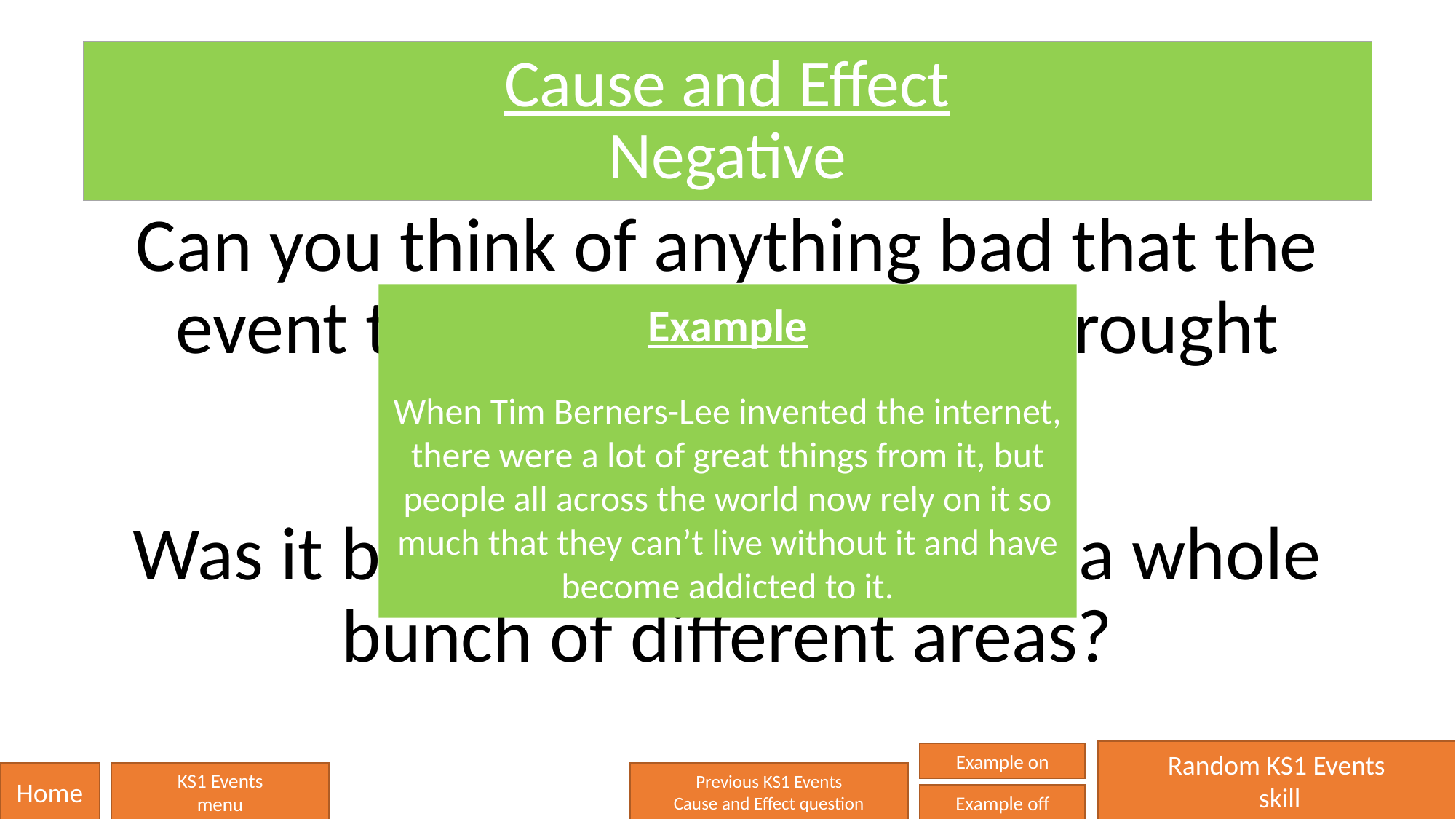

# Cause and Effect Negative
Can you think of anything bad that the event that you are studying brought about?

Was it bad just for one area or a whole bunch of different areas?
Example

When Tim Berners-Lee invented the internet, there were a lot of great things from it, but people all across the world now rely on it so much that they can’t live without it and have become addicted to it.
Random KS1 Events
 skill
Example on
Home
KS1 Events
menu
Previous KS1 Events
Cause and Effect question
Example off